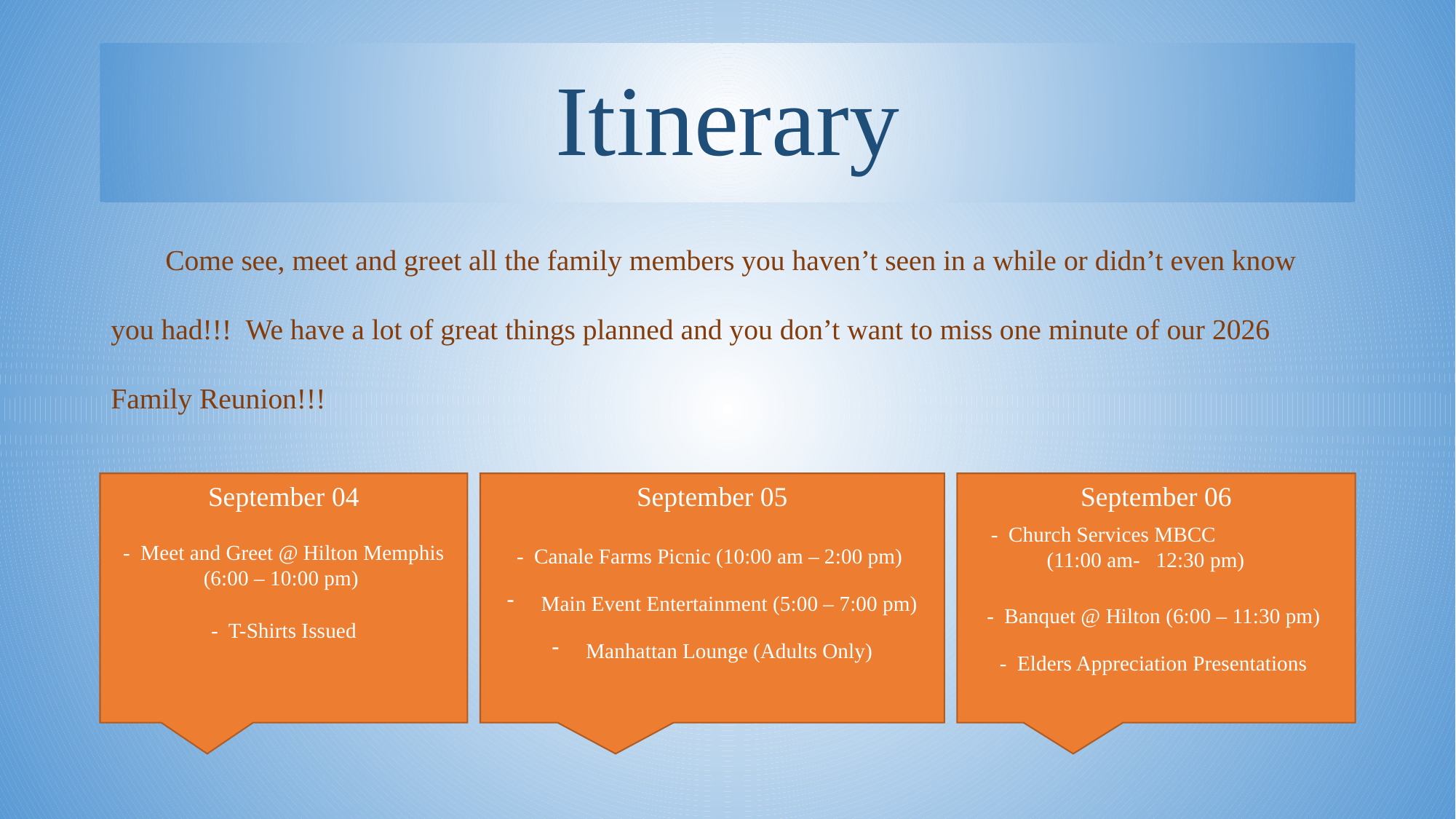

# Itinerary
Come see, meet and greet all the family members you haven’t seen in a while or didn’t even know you had!!!  We have a lot of great things planned and you don’t want to miss one minute of our 2026 Family Reunion!!!
September 06
-  Church Services MBCC                     (11:00 am-   12:30 pm)
-  Banquet @ Hilton (6:00 – 11:30 pm)
-  Elders Appreciation Presentations

September 04
-  Meet and Greet @ Hilton Memphis (6:00 – 10:00 pm)
-  T-Shirts Issued

September 05
-  Canale Farms Picnic (10:00 am – 2:00 pm)
Main Event Entertainment (5:00 – 7:00 pm)
Manhattan Lounge (Adults Only)